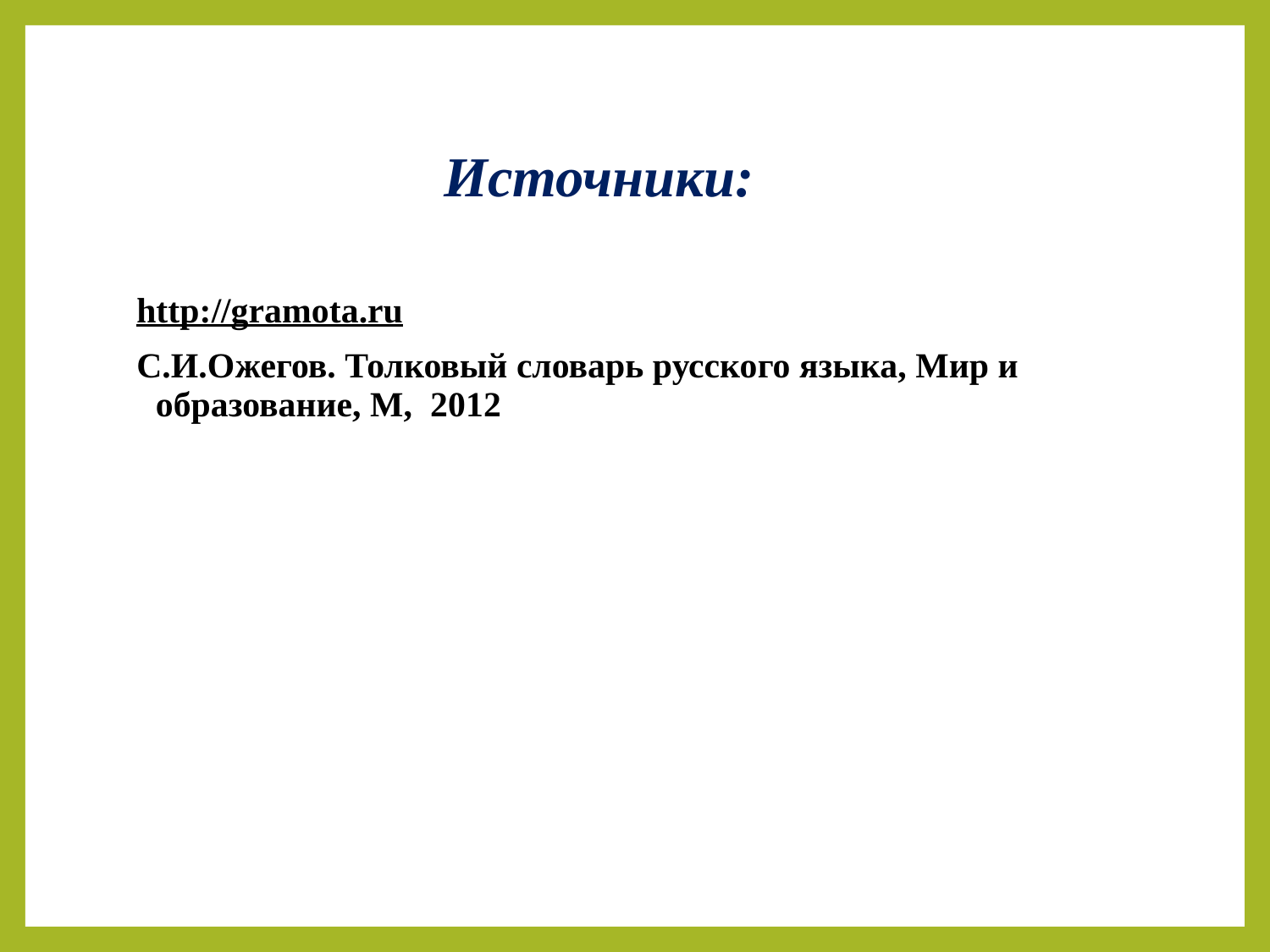

# Источники:
http://gramota.ru
С.И.Ожегов. Толковый словарь русского языка, Мир и образование, М,  2012